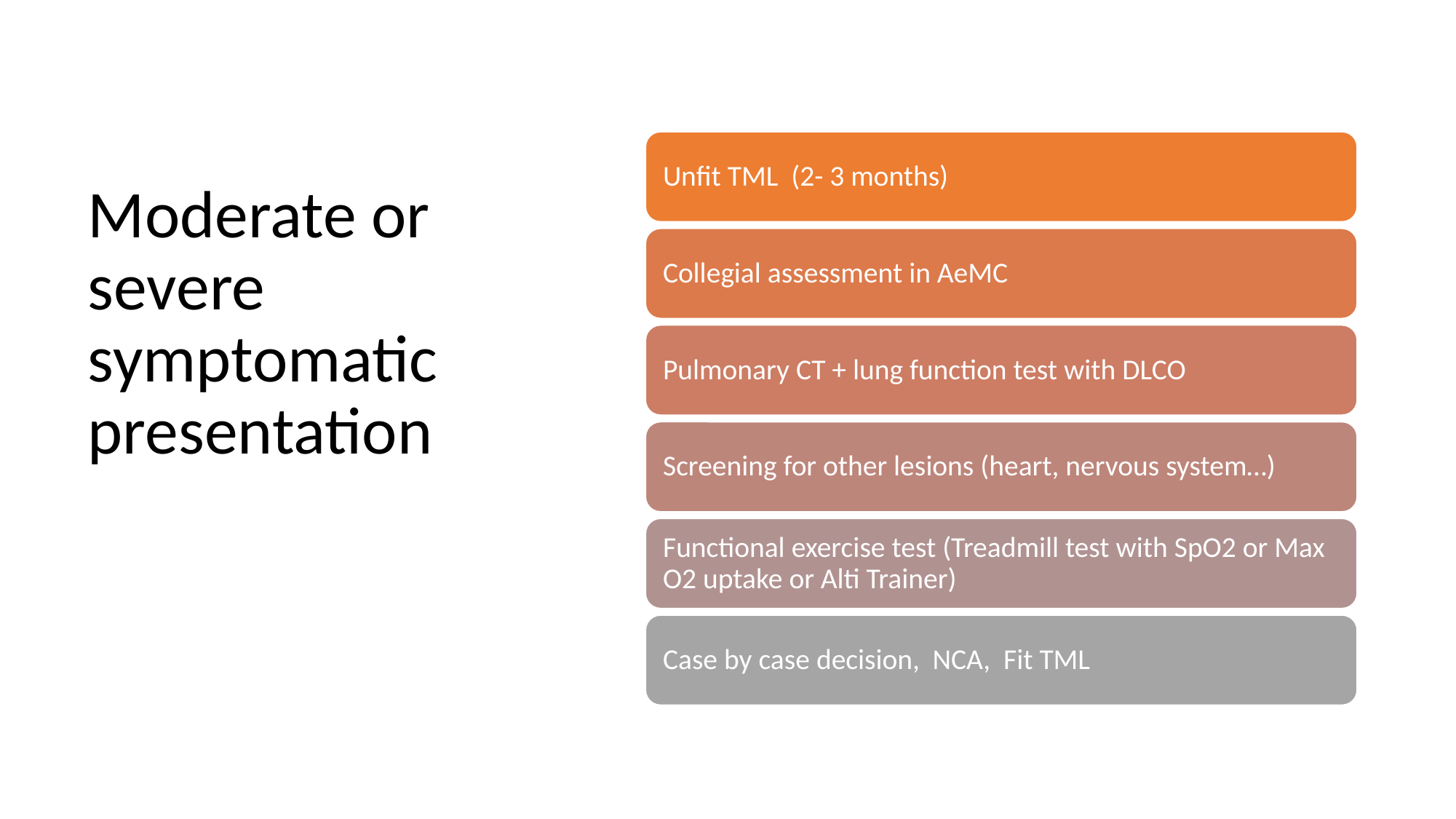

Unfit TML  (2- 3 months)
Collegial assessment in AeMC
Pulmonary CT + lung function test with DLCO
Screening for other lesions (heart, nervous system…)
Functional exercise test (Treadmill test with SpO2 or Max O2 uptake or Alti Trainer)
Case by case decision,  NCA,  Fit TML
# Moderate or severe symptomatic presentation